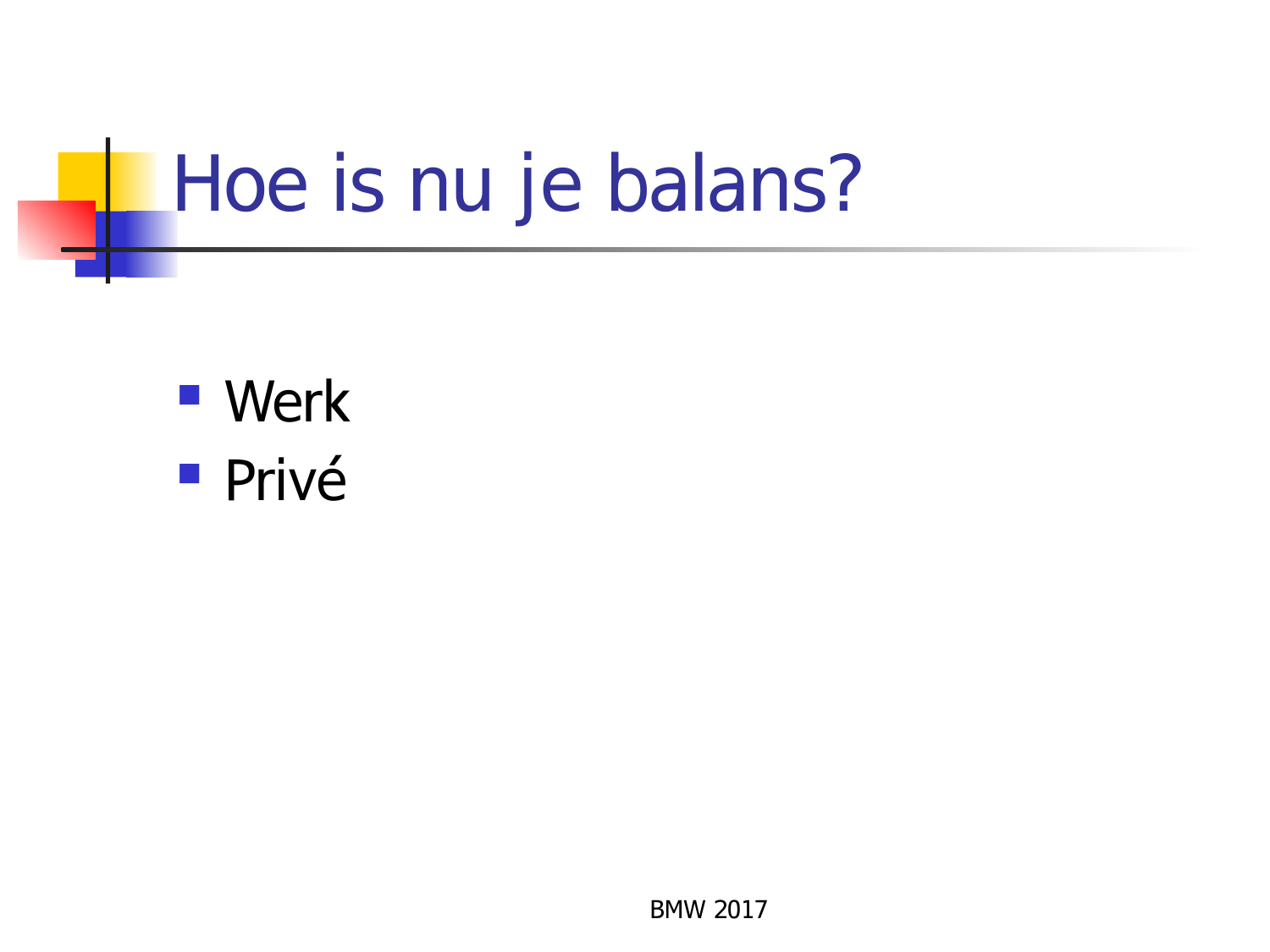

# Hoe is nu je balans?

Werk
Privé

BMW 2017